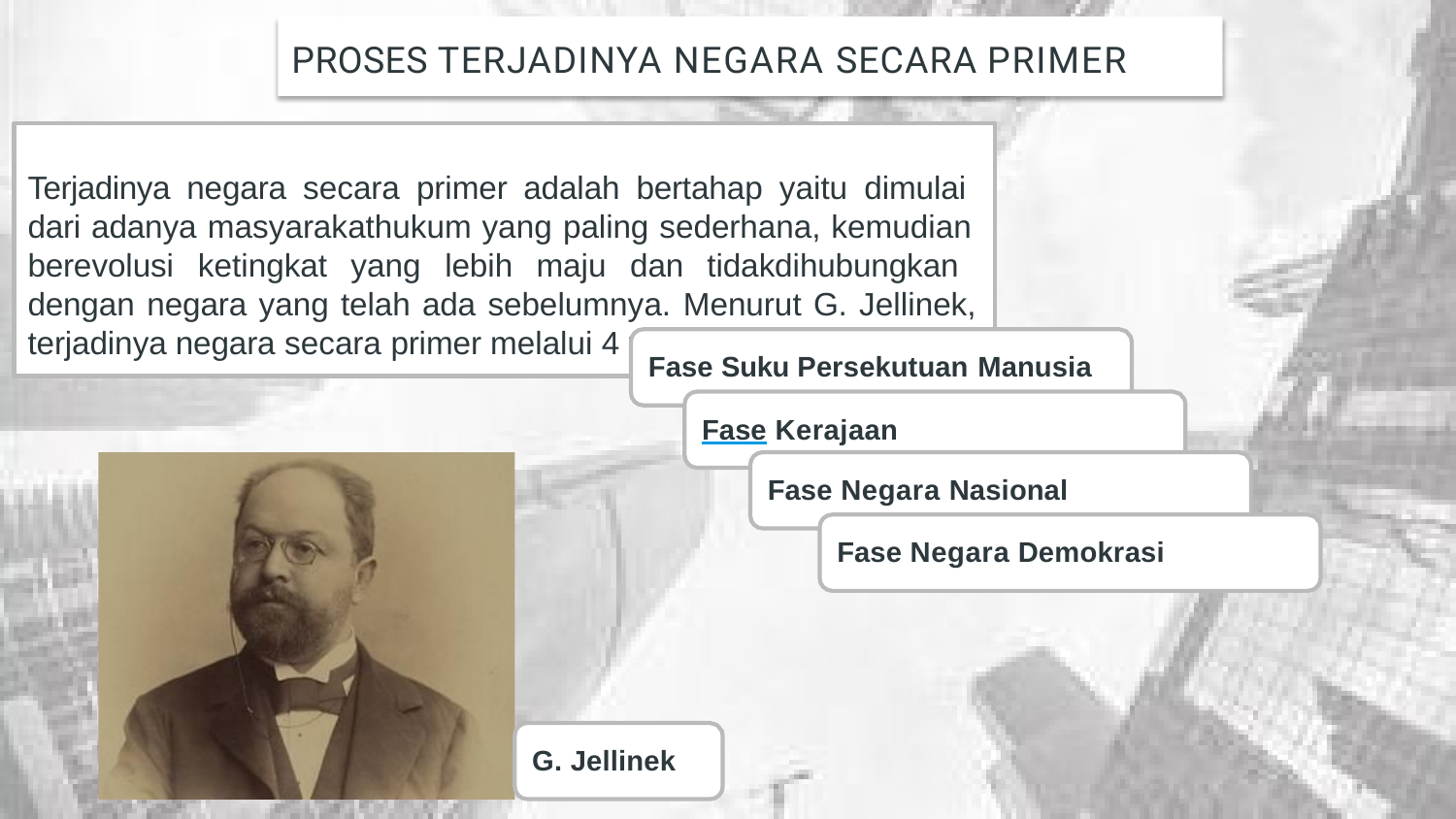

# PROSES TERJADINYA NEGARA SECARA PRIMER

Terjadinya negara secara primer adalah bertahap yaitu dimulai  dari adanya masyarakathukum yang paling sederhana, kemudian  berevolusi ketingkat yang lebih maju dan tidakdihubungkan  dengan negara yang telah ada sebelumnya. Menurut G. Jellinek,
terjadinya negara secara primer melalui 4 tahapan (fase) yaitu :

Fase Suku Persekutuan Manusia

Fase Kerajaan
Fase Negara Nasional
Fase Negara Demokrasi

G. Jellinek